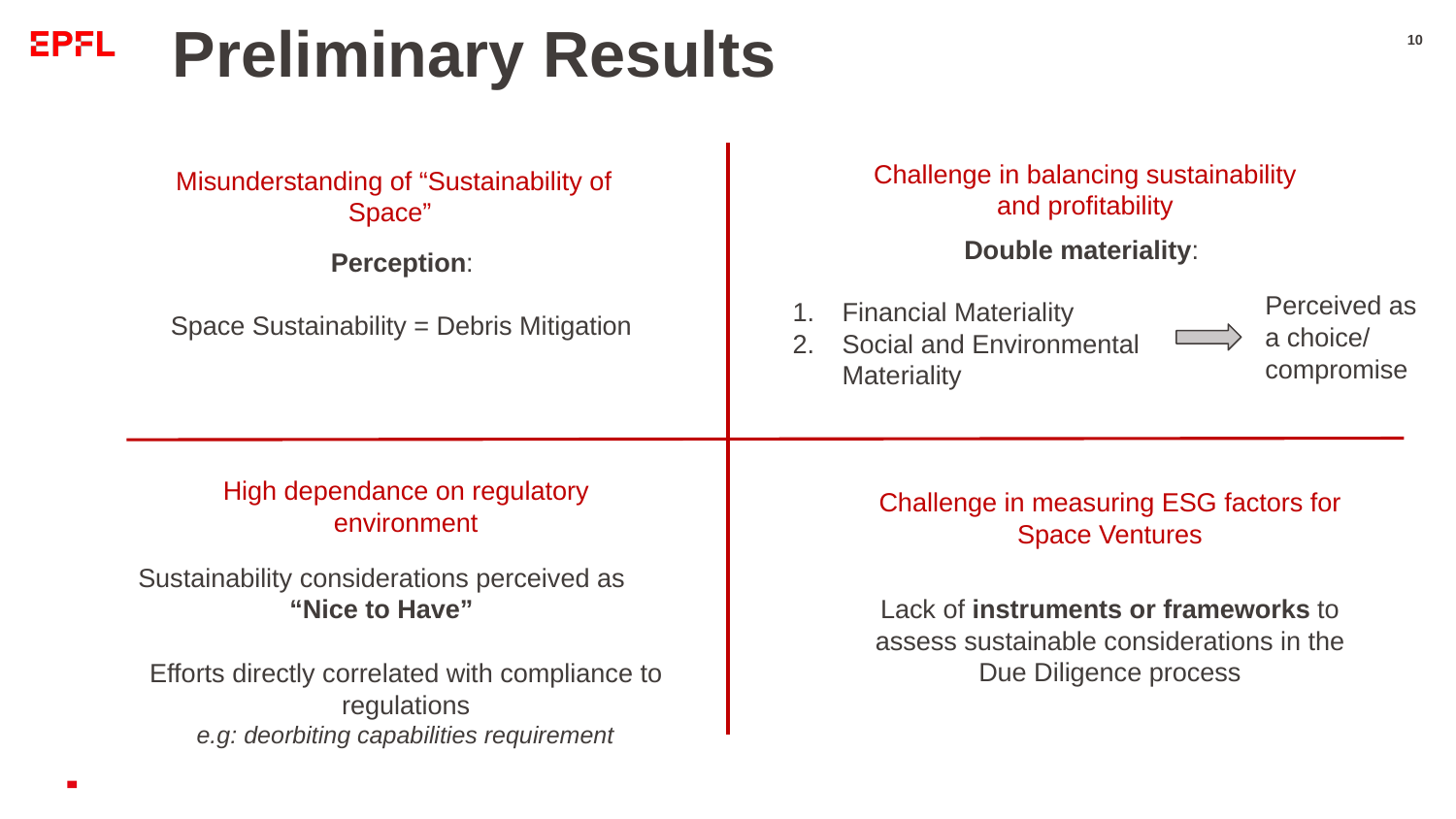

# Preliminary Results
10
Challenge in balancing sustainability and profitability
Misunderstanding of “Sustainability of Space”
Double materiality:
Perception:

Space Sustainability = Debris Mitigation

Financial Materiality
Social and Environmental Materiality

Perceived as a choice/
compromise

High dependance on regulatory environment
Challenge in measuring ESG factors for Space Ventures
Sustainability considerations perceived as
 “Nice to Have”

Lack of instruments or frameworks to assess sustainable considerations in the Due Diligence process

Efforts directly correlated with compliance to regulations
e.g: deorbiting capabilities requirement